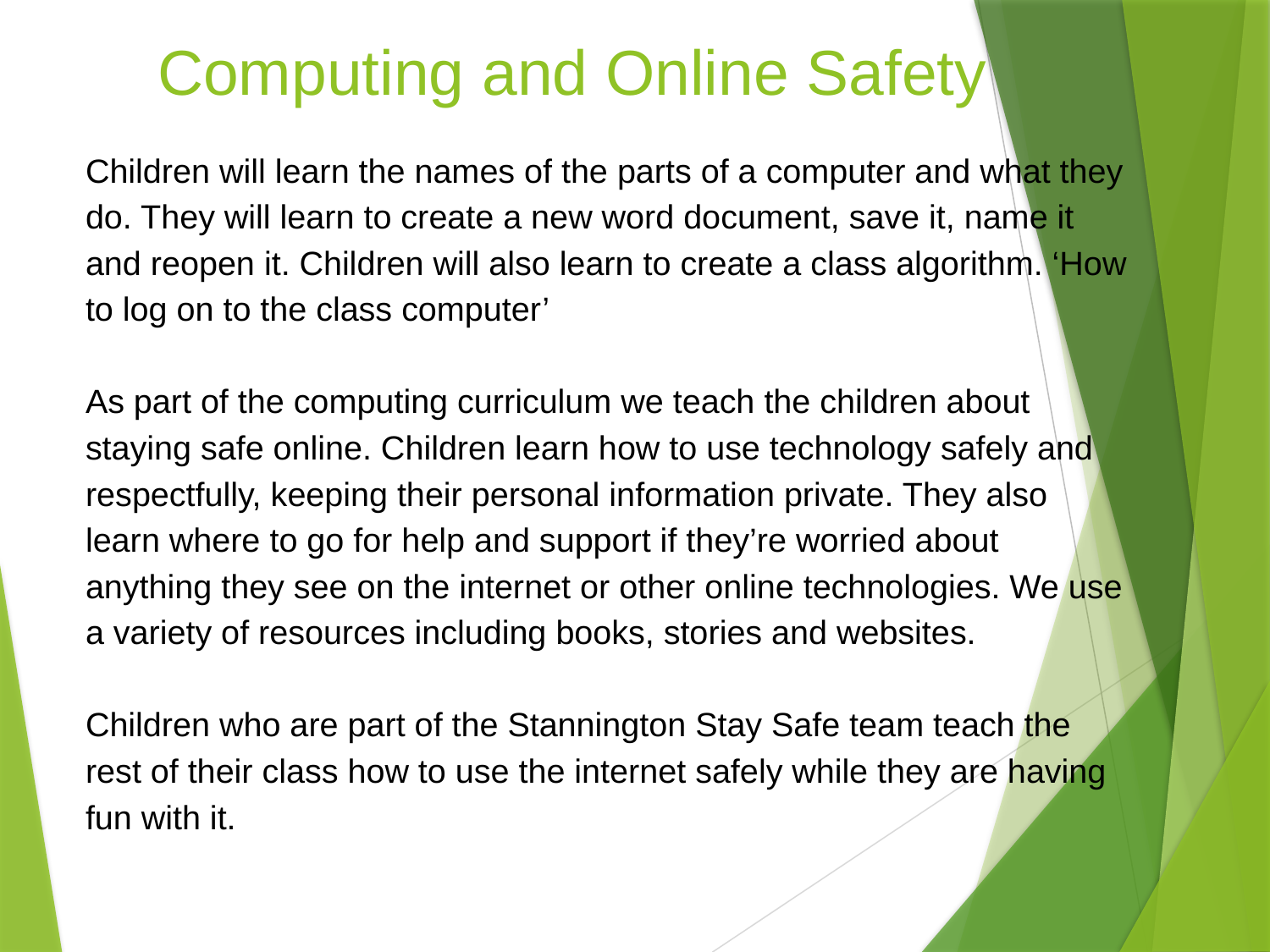

# Computing and Online Safety
Children will learn the names of the parts of a computer and what they do. They will learn to create a new word document, save it, name it and reopen it. Children will also learn to create a class algorithm. ‘How to log on to the class computer’

As part of the computing curriculum we teach the children about staying safe online. Children learn how to use technology safely and respectfully, keeping their personal information private. They also learn where to go for help and support if they’re worried about anything they see on the internet or other online technologies. We use a variety of resources including books, stories and websites.

Children who are part of the Stannington Stay Safe team teach the rest of their class how to use the internet safely while they are having fun with it.